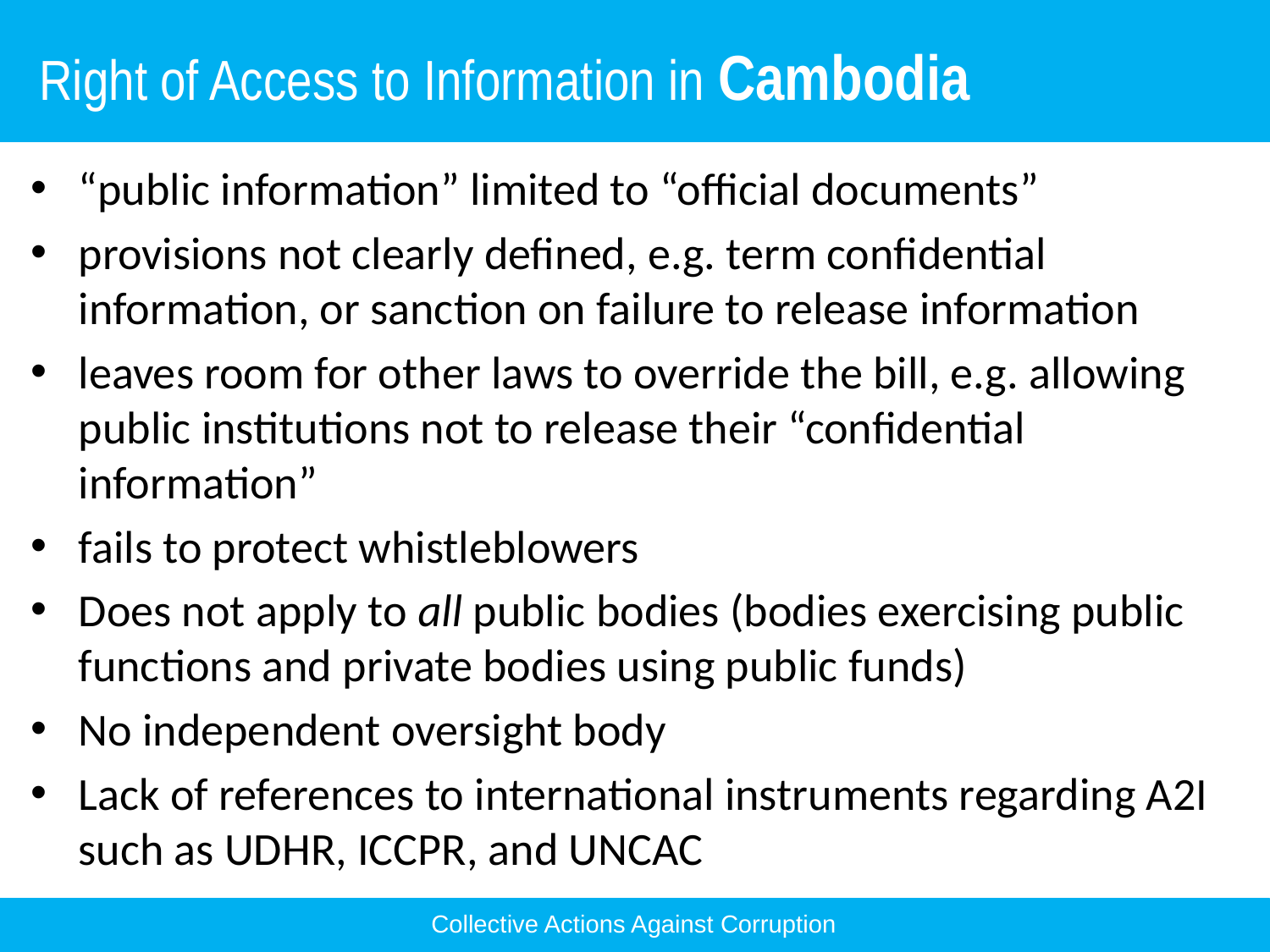

Right of Access to Information in Cambodia

សន្ទស្សន៍នៃការយល់ឃើញអំពើពុករលួយគឺ៖
“public information” limited to “official documents”
provisions not clearly defined, e.g. term confidential information, or sanction on failure to release information
leaves room for other laws to override the bill, e.g. allowing public institutions not to release their “confidential information”
fails to protect whistleblowers
Does not apply to all public bodies (bodies exercising public functions and private bodies using public funds)
No independent oversight body
Lack of references to international instruments regarding A2I such as UDHR, ICCPR, and UNCAC